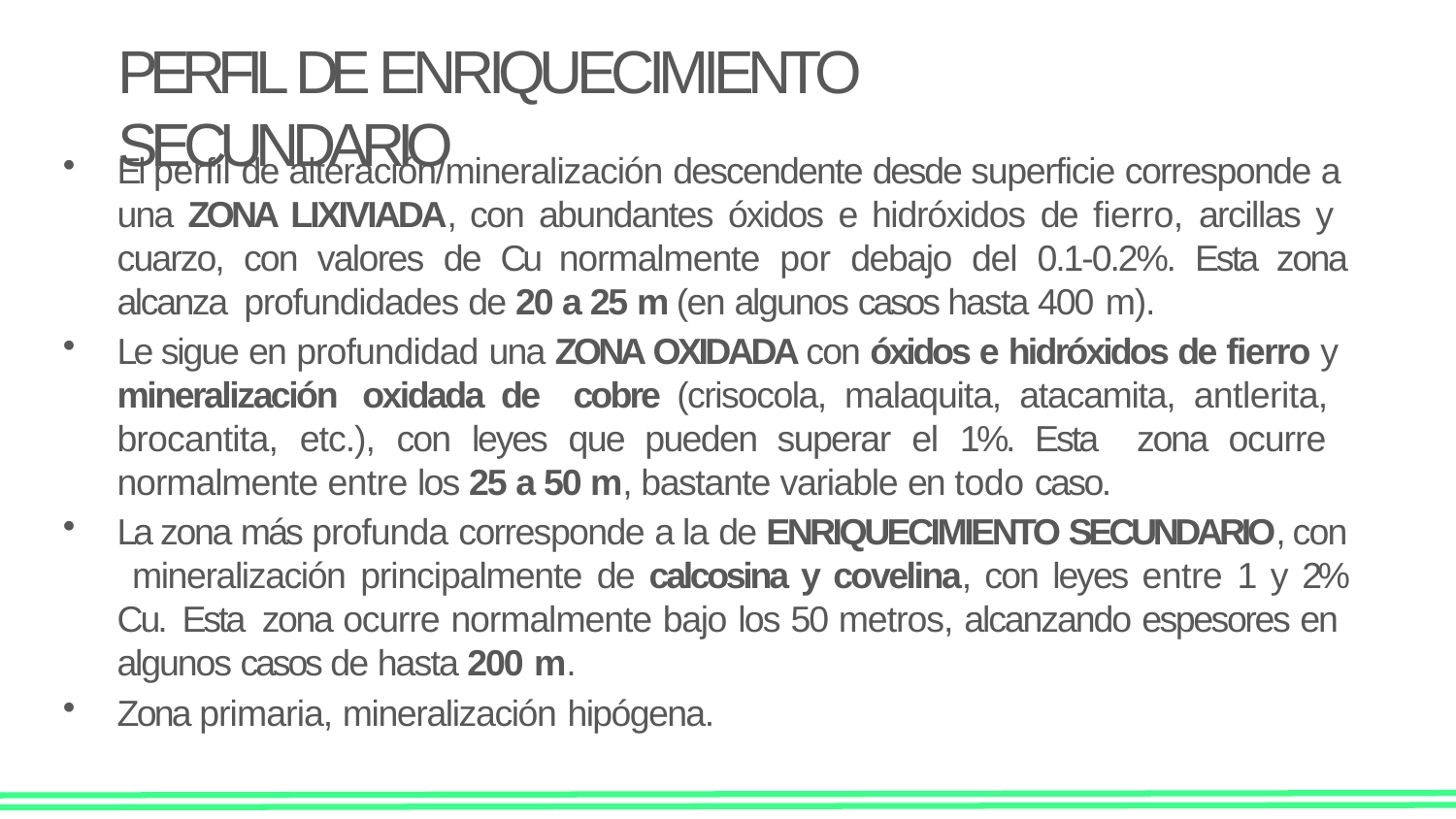

# PERFIL DE ENRIQUECIMIENTO SECUNDARIO
El perfil de alteración/mineralización descendente desde superficie corresponde a  una ZONA LIXIVIADA, con abundantes óxidos e hidróxidos de fierro, arcillas y  cuarzo, con valores de Cu normalmente por debajo del 0.1-0.2%. Esta zona alcanza  profundidades de 20 a 25 m (en algunos casos hasta 400 m).
Le sigue en profundidad una ZONA OXIDADA con óxidos e hidróxidos de fierro y  mineralización oxidada de  cobre (crisocola, malaquita, atacamita, antlerita,  brocantita, etc.), con leyes que pueden superar el 1%. Esta  zona ocurre  normalmente entre los 25 a 50 m, bastante variable en todo caso.
La zona más profunda corresponde a la de ENRIQUECIMIENTO SECUNDARIO, con  mineralización principalmente de calcosina y covelina, con leyes entre 1 y 2% Cu.  Esta zona ocurre normalmente bajo los 50 metros, alcanzando espesores en  algunos casos de hasta 200 m.
Zona primaria, mineralización hipógena.